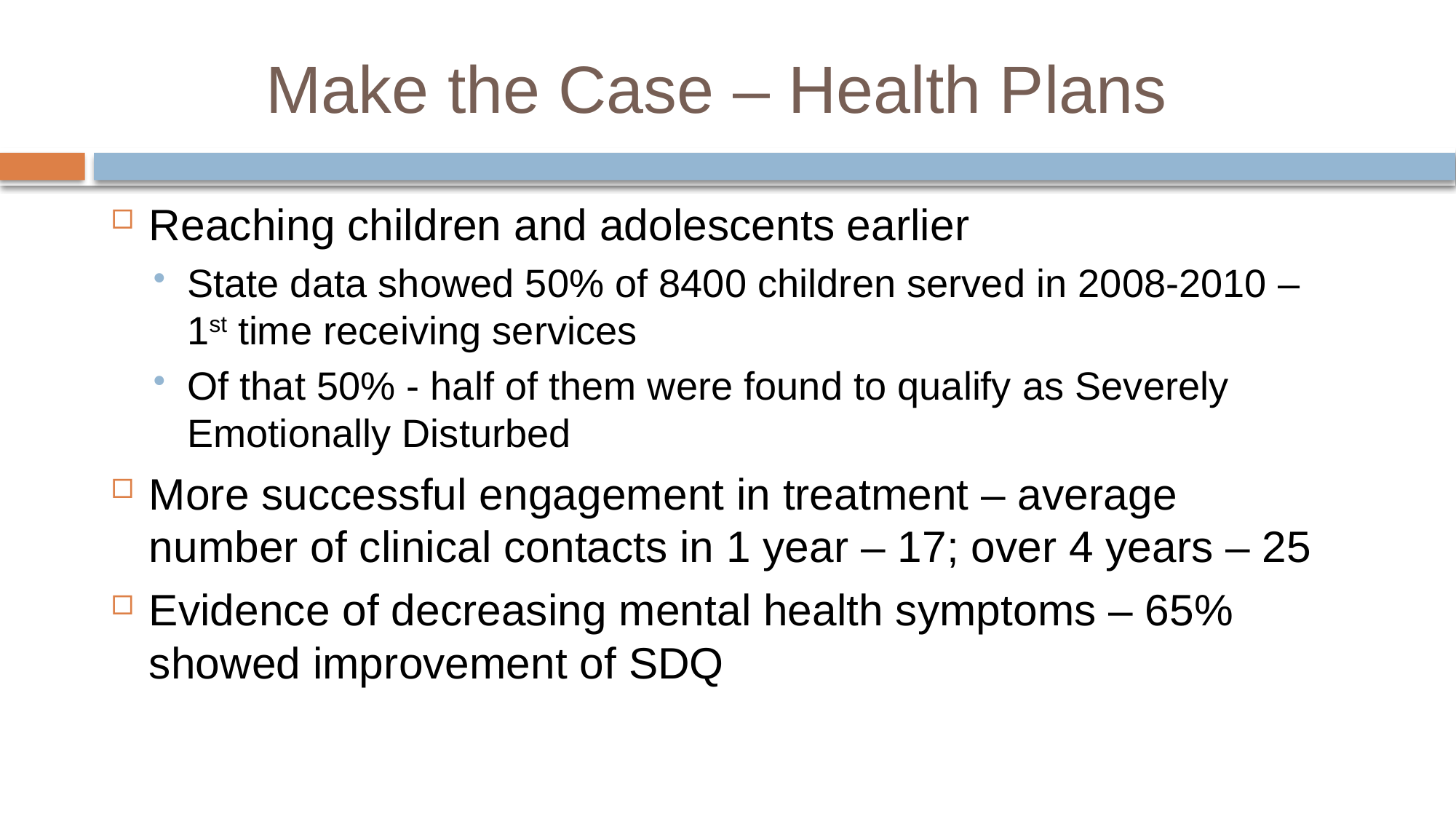

# Make the Case – Health Plans
Reaching children and adolescents earlier
State data showed 50% of 8400 children served in 2008-2010 – 1st time receiving services
Of that 50% - half of them were found to qualify as Severely Emotionally Disturbed
More successful engagement in treatment – average number of clinical contacts in 1 year – 17; over 4 years – 25
Evidence of decreasing mental health symptoms – 65% showed improvement of SDQ